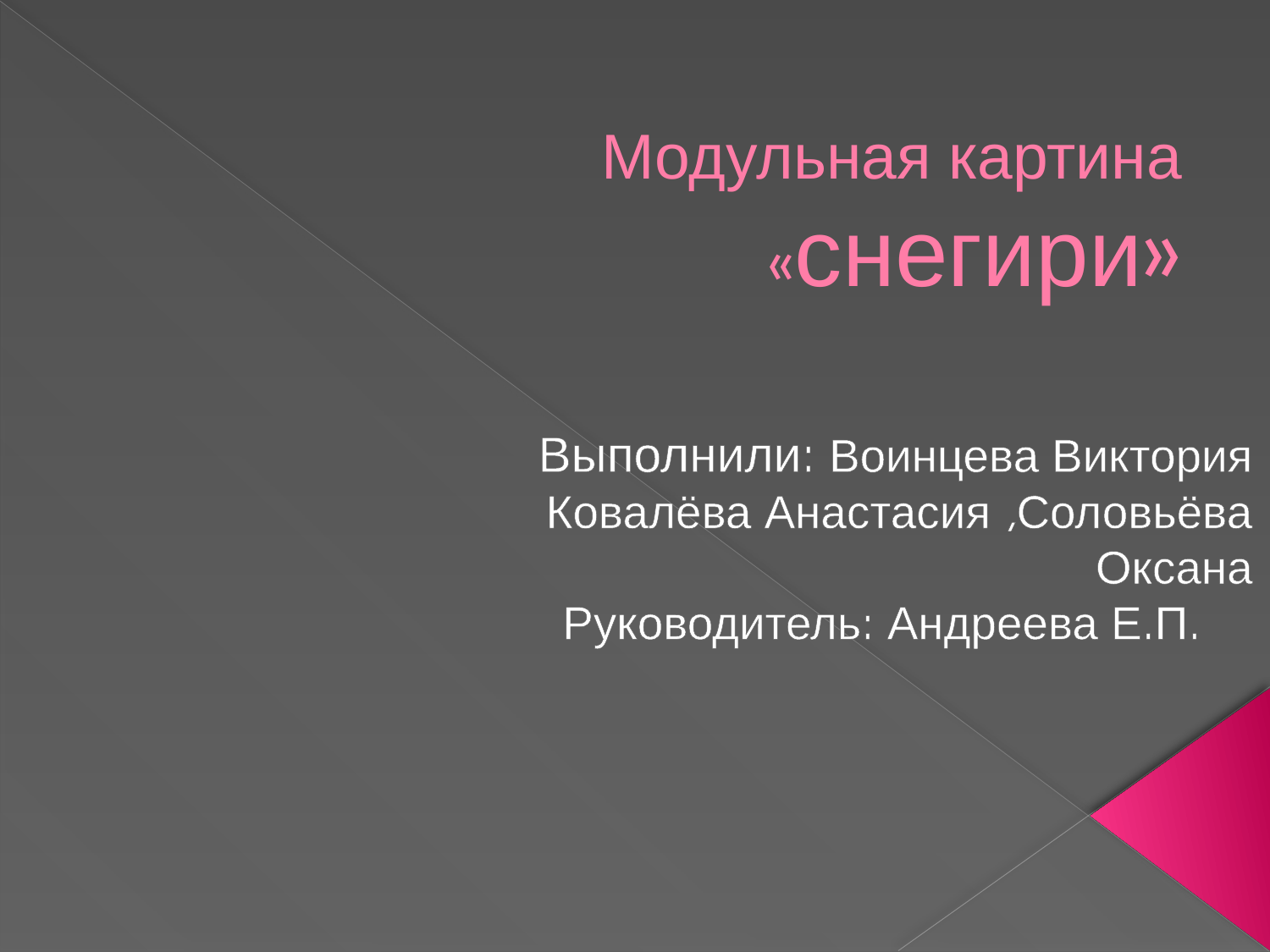

# Модульная картина «снегири»
Выполнили: Воинцева Виктория
Ковалёва Анастасия ,Соловьёва Оксана
Руководитель: Андреева Е.П.